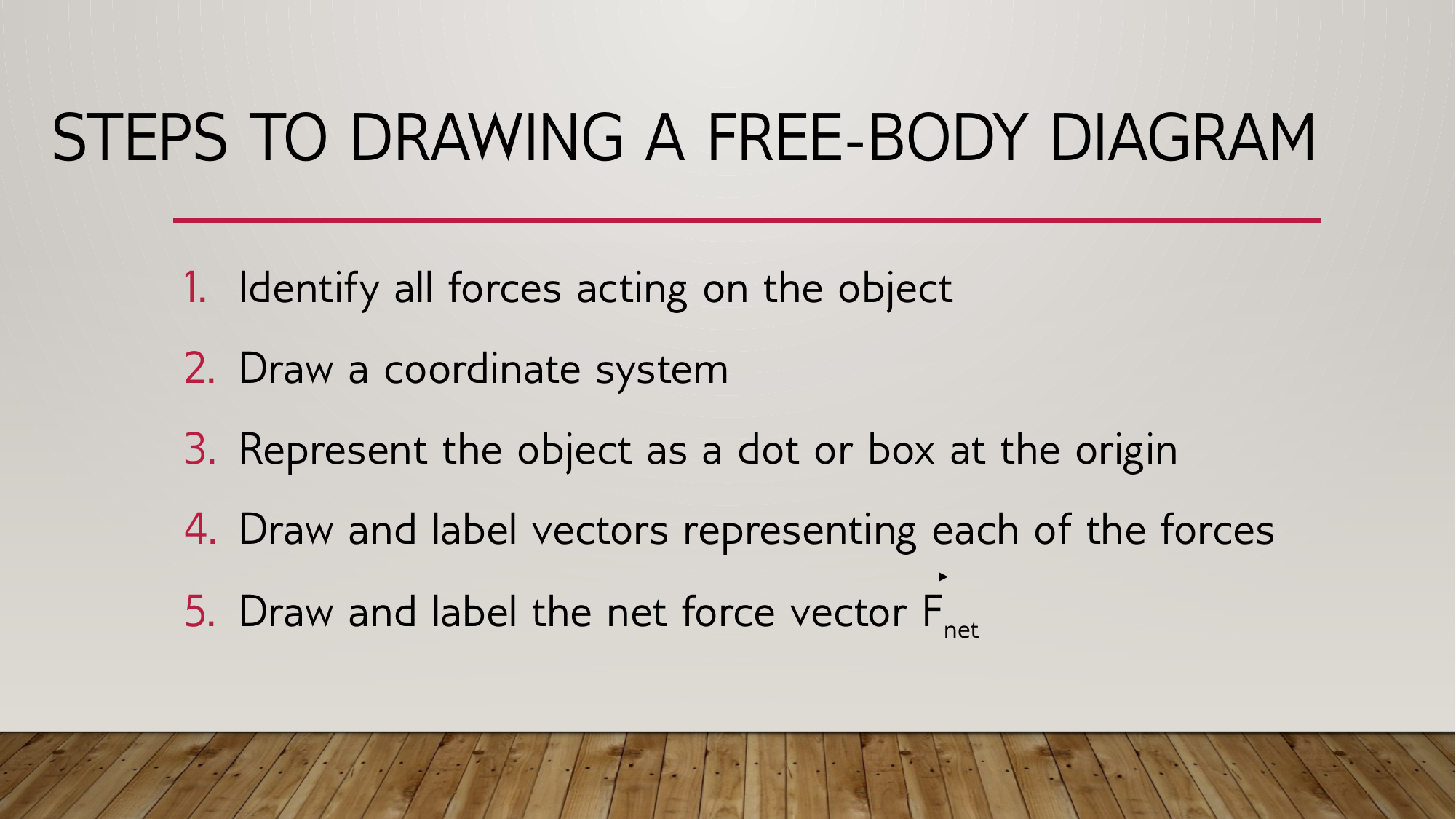

# Steps to Drawing a Free-Body Diagram
Identify all forces acting on the object
Draw a coordinate system
Represent the object as a dot or box at the origin
Draw and label vectors representing each of the forces
Draw and label the net force vector Fnet